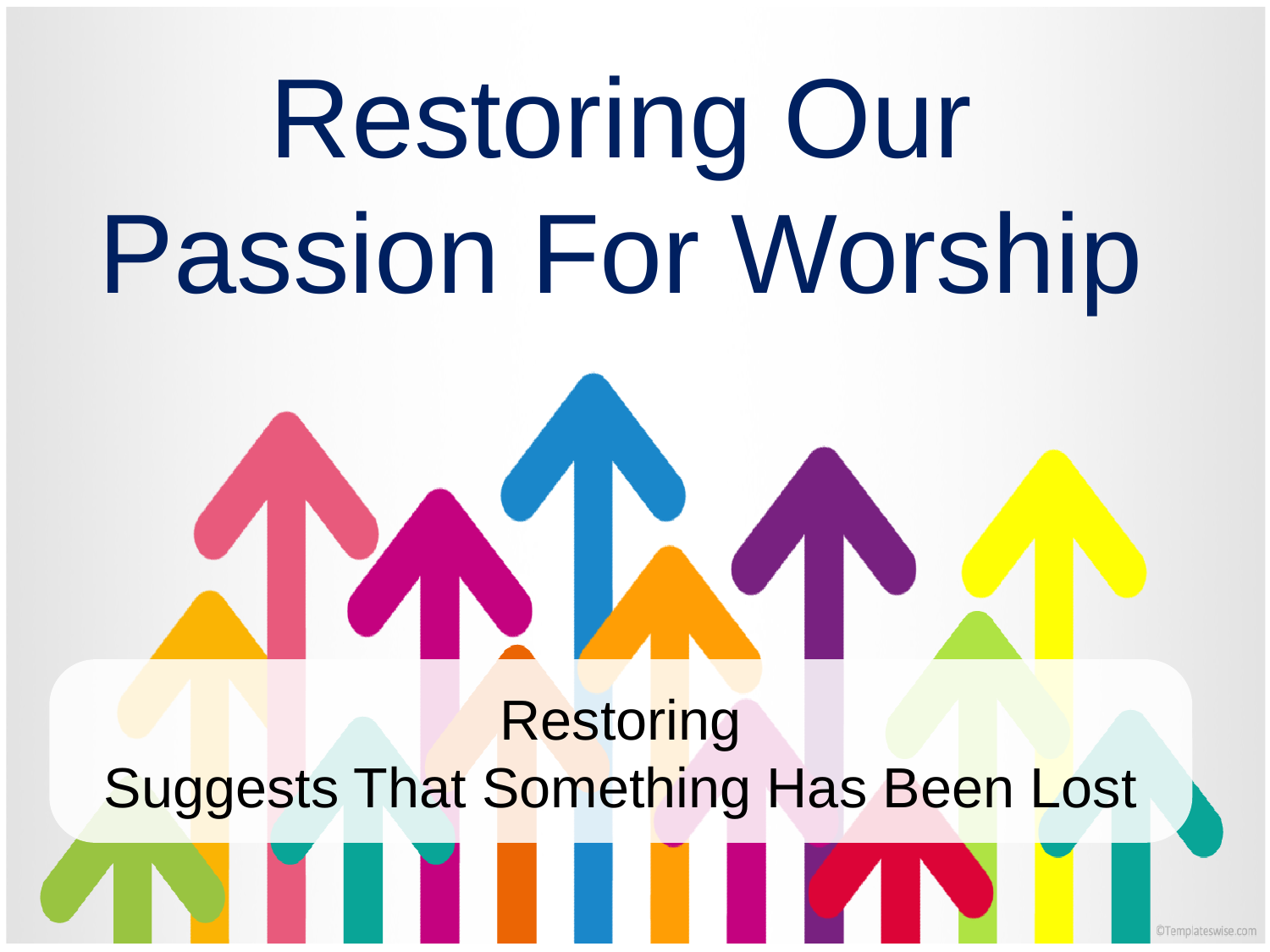

Restoring Our Passion For Worship
Restoring
Suggests That Something Has Been Lost